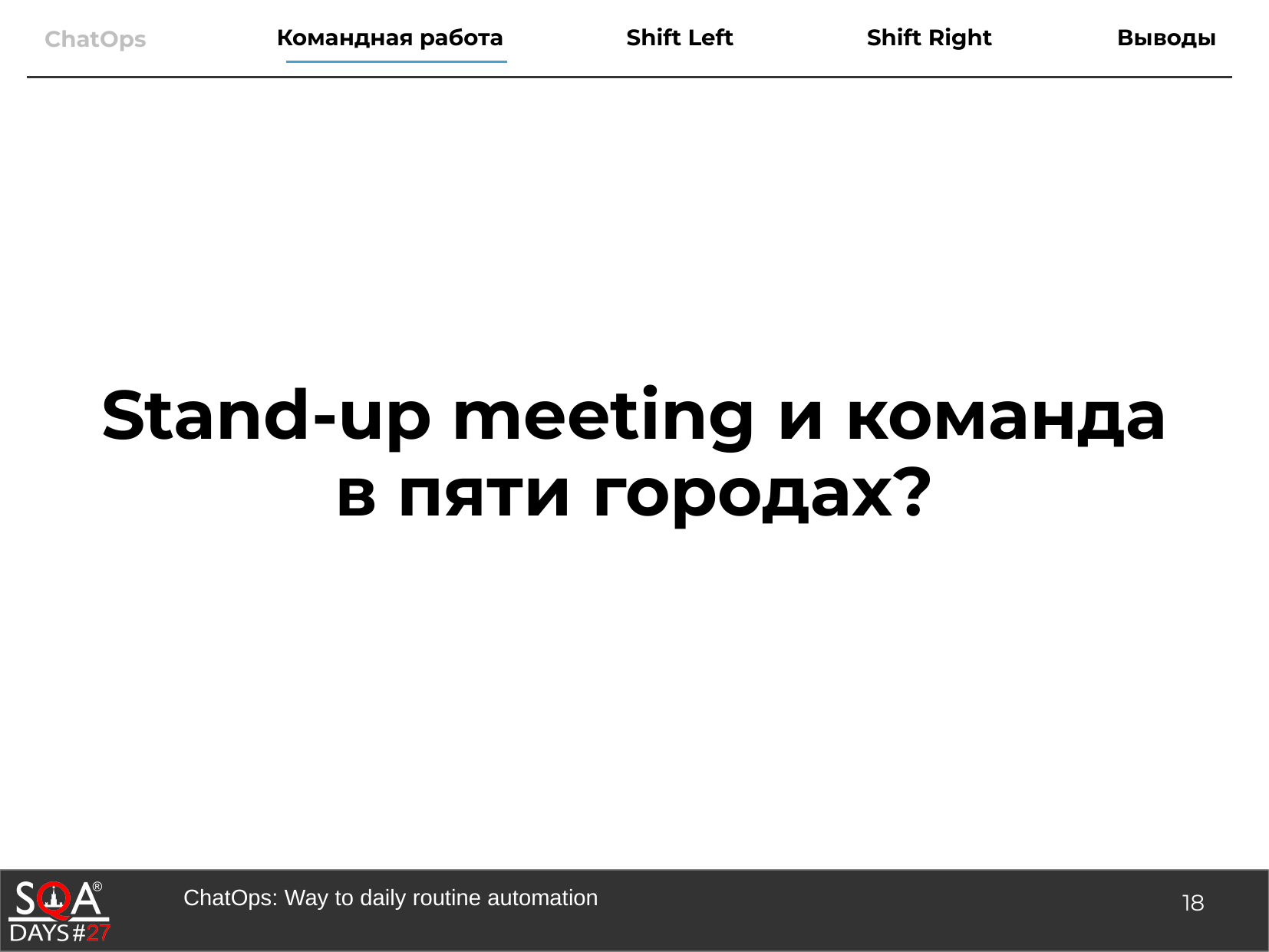

# Stand-up meeting и команда в пяти городах?
18